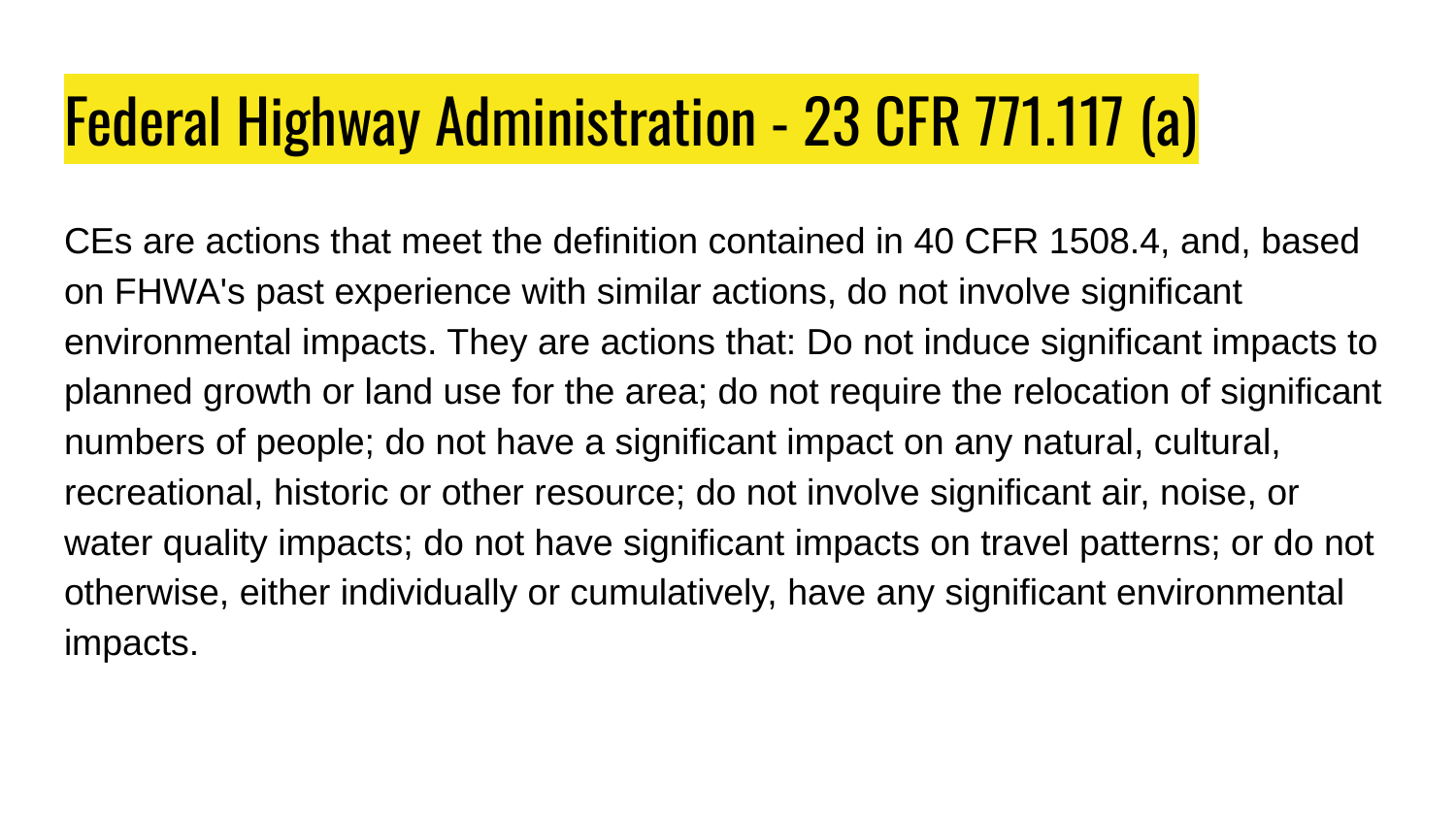

# Federal Highway Administration - 23 CFR 771.117 (a)
CEs are actions that meet the definition contained in 40 CFR 1508.4, and, based on FHWA's past experience with similar actions, do not involve significant environmental impacts. They are actions that: Do not induce significant impacts to planned growth or land use for the area; do not require the relocation of significant numbers of people; do not have a significant impact on any natural, cultural, recreational, historic or other resource; do not involve significant air, noise, or water quality impacts; do not have significant impacts on travel patterns; or do not otherwise, either individually or cumulatively, have any significant environmental impacts.